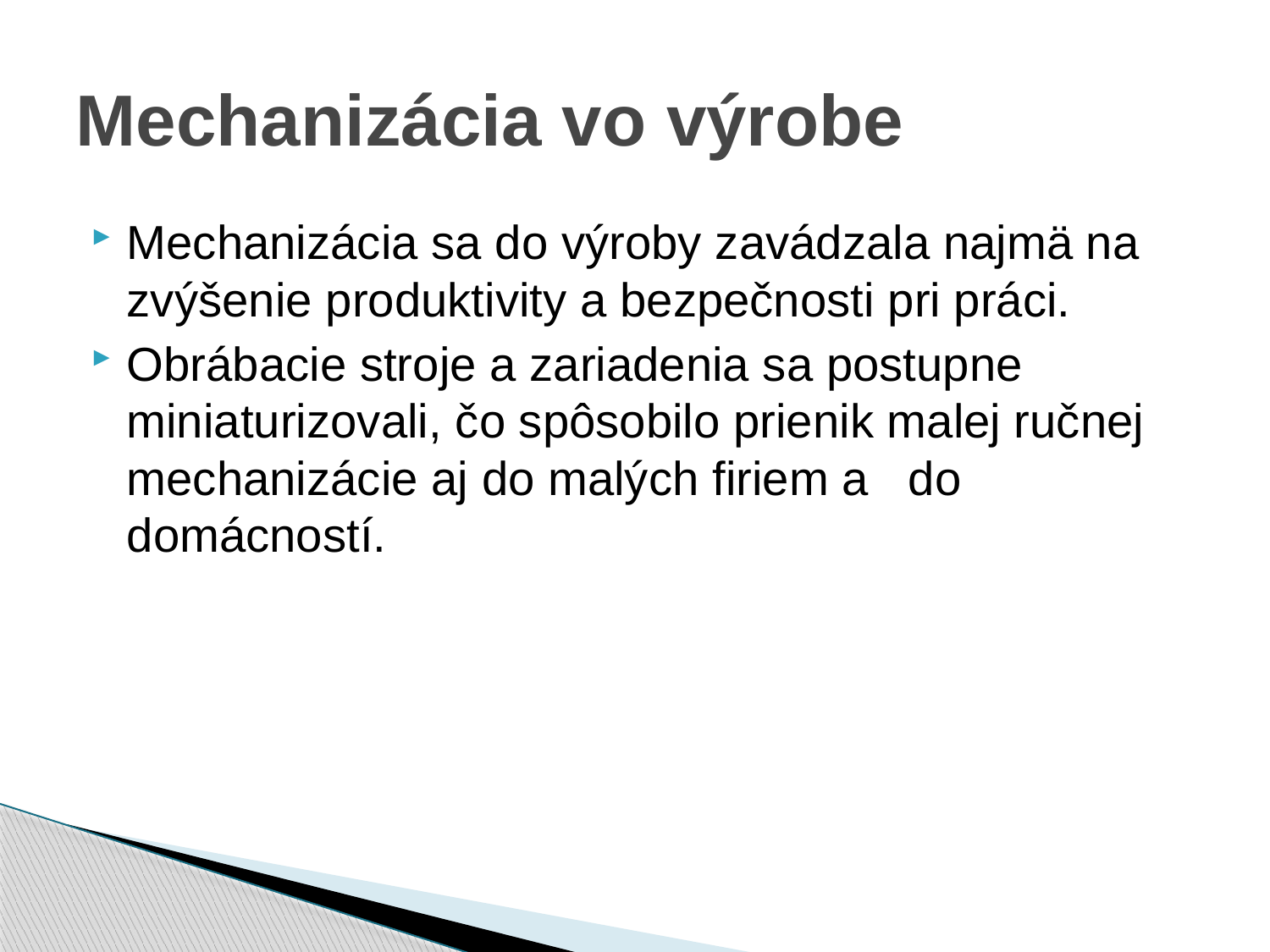

# Mechanizácia vo výrobe
Mechanizácia sa do výroby zavádzala najmä na zvýšenie produktivity a bezpečnosti pri práci.
Obrábacie stroje a zariadenia sa postupne miniaturizovali, čo spôsobilo prienik malej ručnej mechanizácie aj do malých firiem a   do domácností.